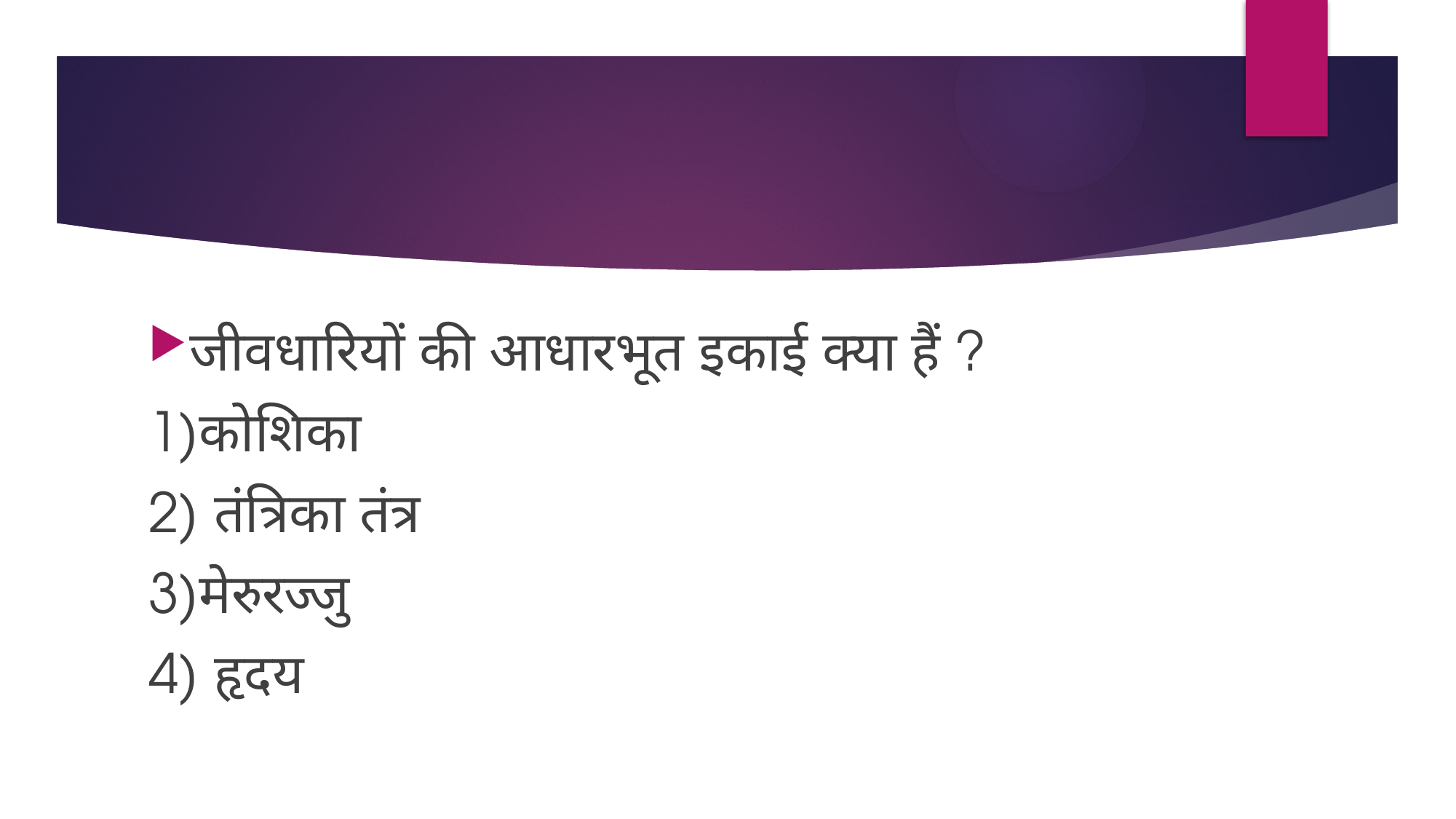

जीवधारियों की आधारभूत इकाई क्या हैं ?
1)कोशिका
2) तंत्रिका तंत्र
3)मेरुरज्जु
4) हृदय